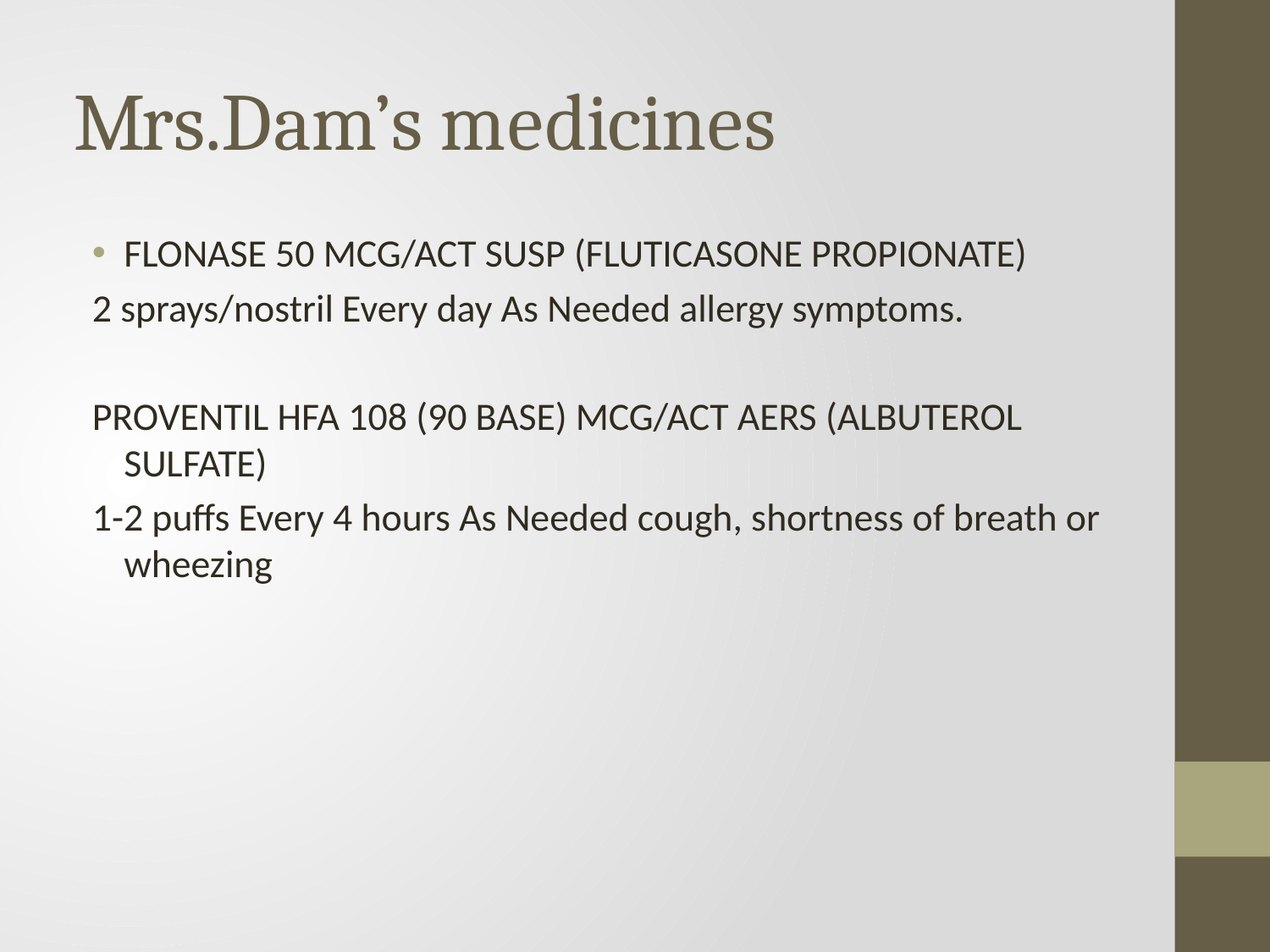

# Mrs.Dam’s medicines
FLONASE 50 MCG/ACT SUSP (FLUTICASONE PROPIONATE)
2 sprays/nostril Every day As Needed allergy symptoms.

PROVENTIL HFA 108 (90 BASE) MCG/ACT AERS (ALBUTEROL SULFATE)
1-2 puffs Every 4 hours As Needed cough, shortness of breath or wheezing